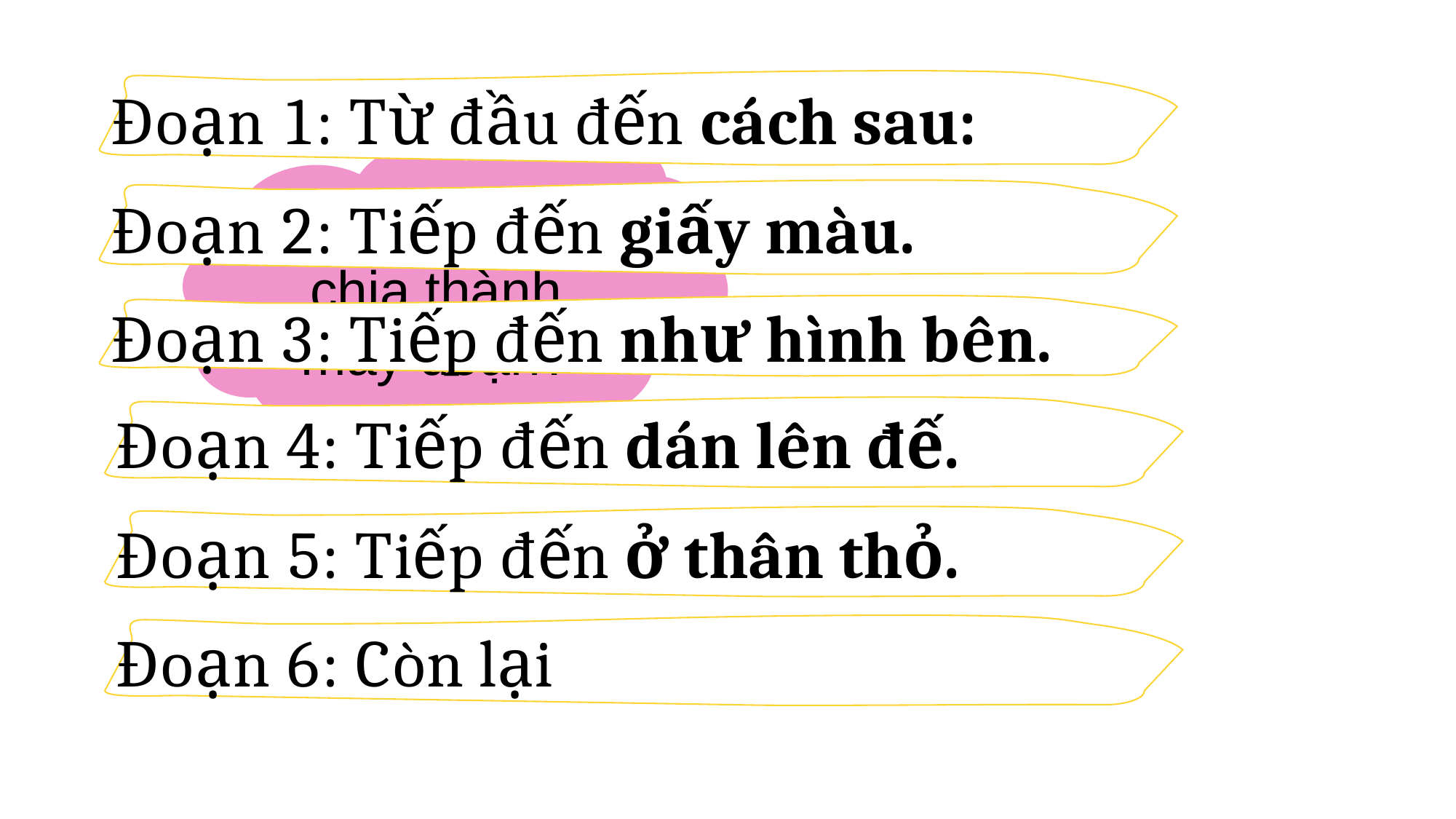

Đoạn 1: Từ đầu đến cách sau:
Bài đọc được chia thành mấy đoạn?
Đoạn 2: Tiếp đến giấy màu.
Đoạn 3: Tiếp đến như hình bên.
Đoạn 4: Tiếp đến dán lên đế.
Đoạn 5: Tiếp đến ở thân thỏ.
Đoạn 6: Còn lại